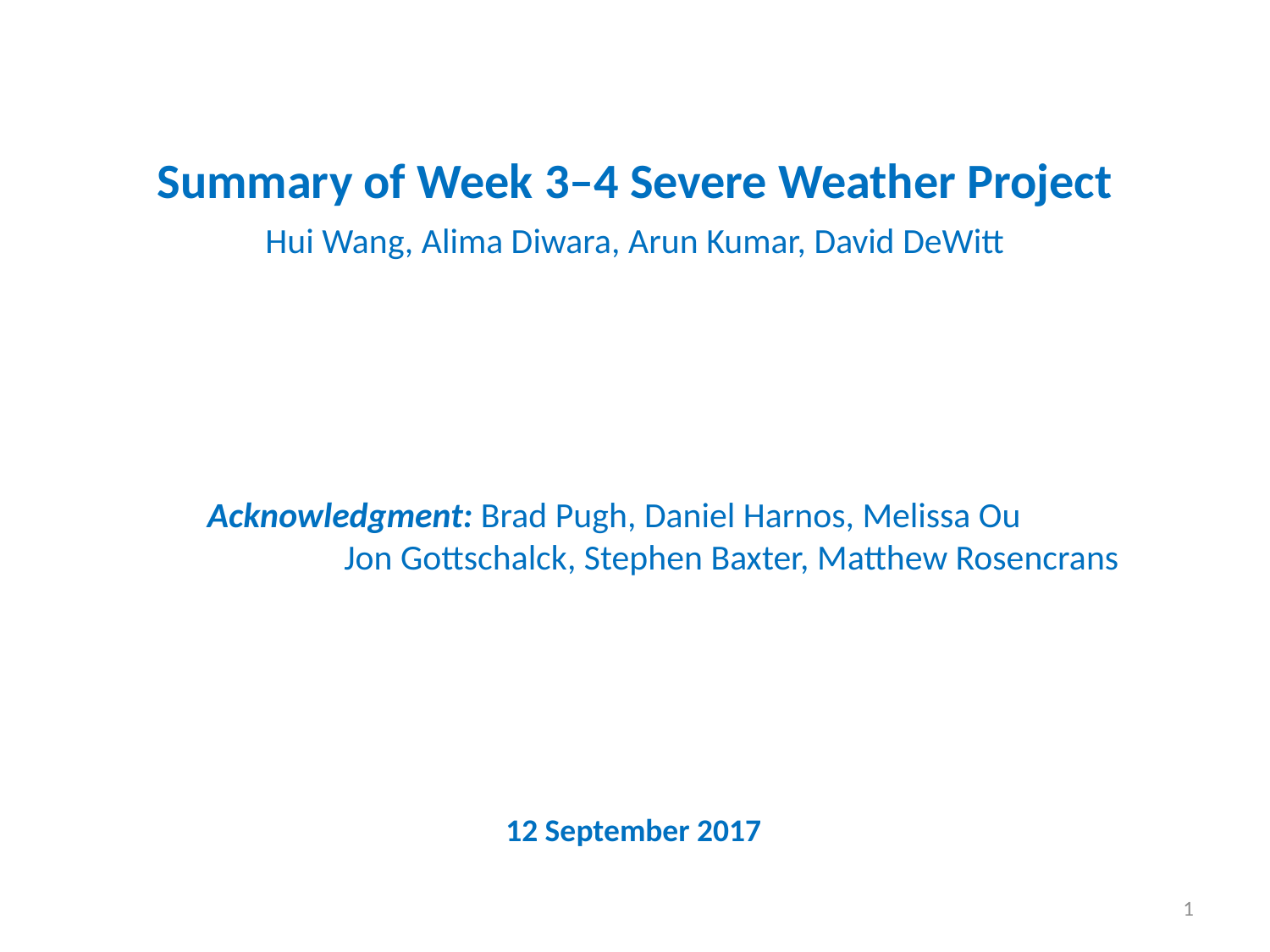

Summary of Week 3–4 Severe Weather Project
Hui Wang, Alima Diwara, Arun Kumar, David DeWitt
Acknowledgment: Brad Pugh, Daniel Harnos, Melissa Ou
                 Jon Gottschalck, Stephen Baxter, Matthew Rosencrans
12 September 2017
1